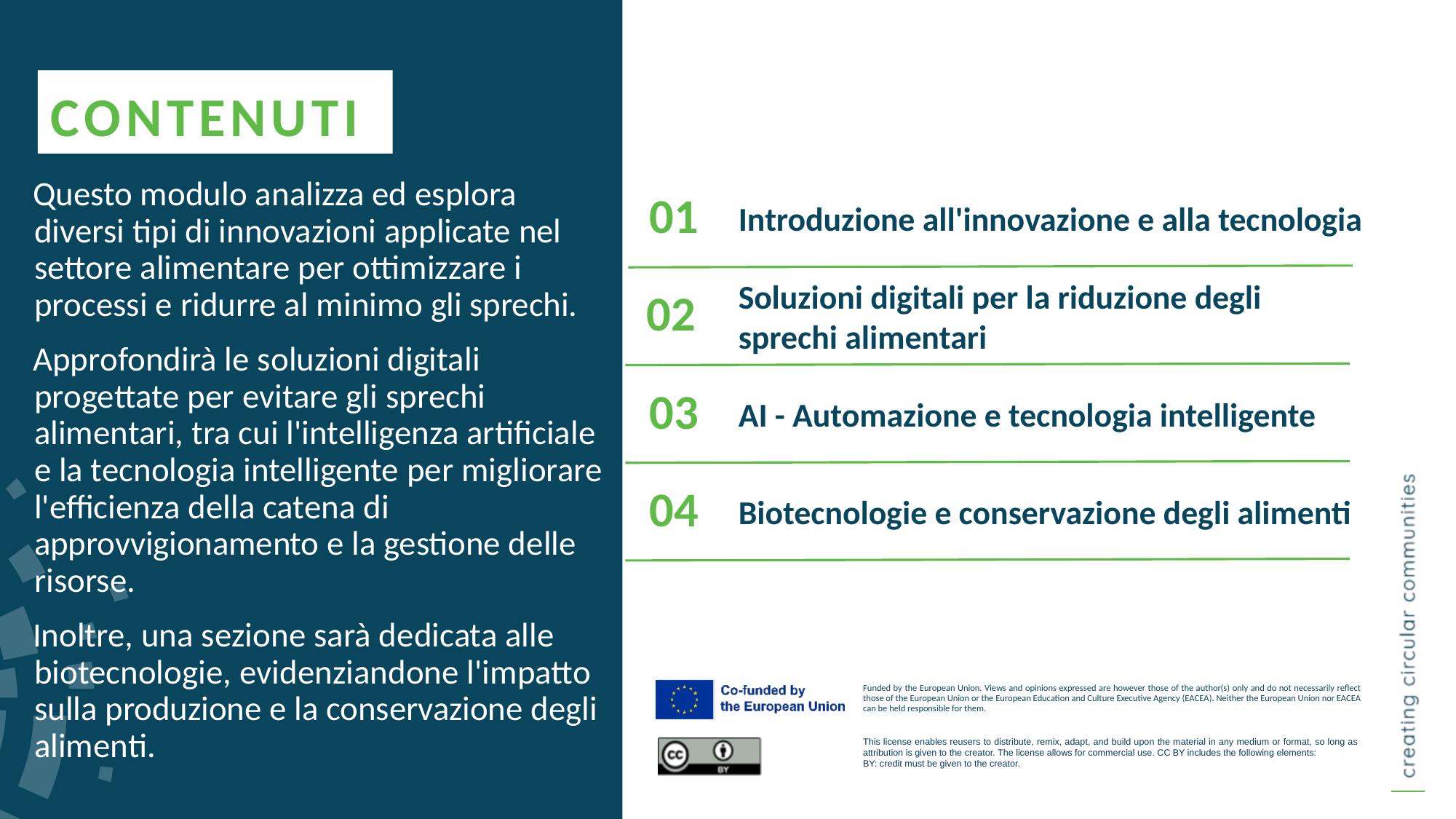

CONTENUTI
Questo modulo analizza ed esplora diversi tipi di innovazioni applicate nel settore alimentare per ottimizzare i processi e ridurre al minimo gli sprechi.
Approfondirà le soluzioni digitali progettate per evitare gli sprechi alimentari, tra cui l'intelligenza artificiale e la tecnologia intelligente per migliorare l'efficienza della catena di approvvigionamento e la gestione delle risorse.
Inoltre, una sezione sarà dedicata alle biotecnologie, evidenziandone l'impatto sulla produzione e la conservazione degli alimenti.
Introduzione all'innovazione e alla tecnologia
01
02
Soluzioni digitali per la riduzione degli sprechi alimentari
AI - Automazione e tecnologia intelligente
03
Biotecnologie e conservazione degli alimenti
04